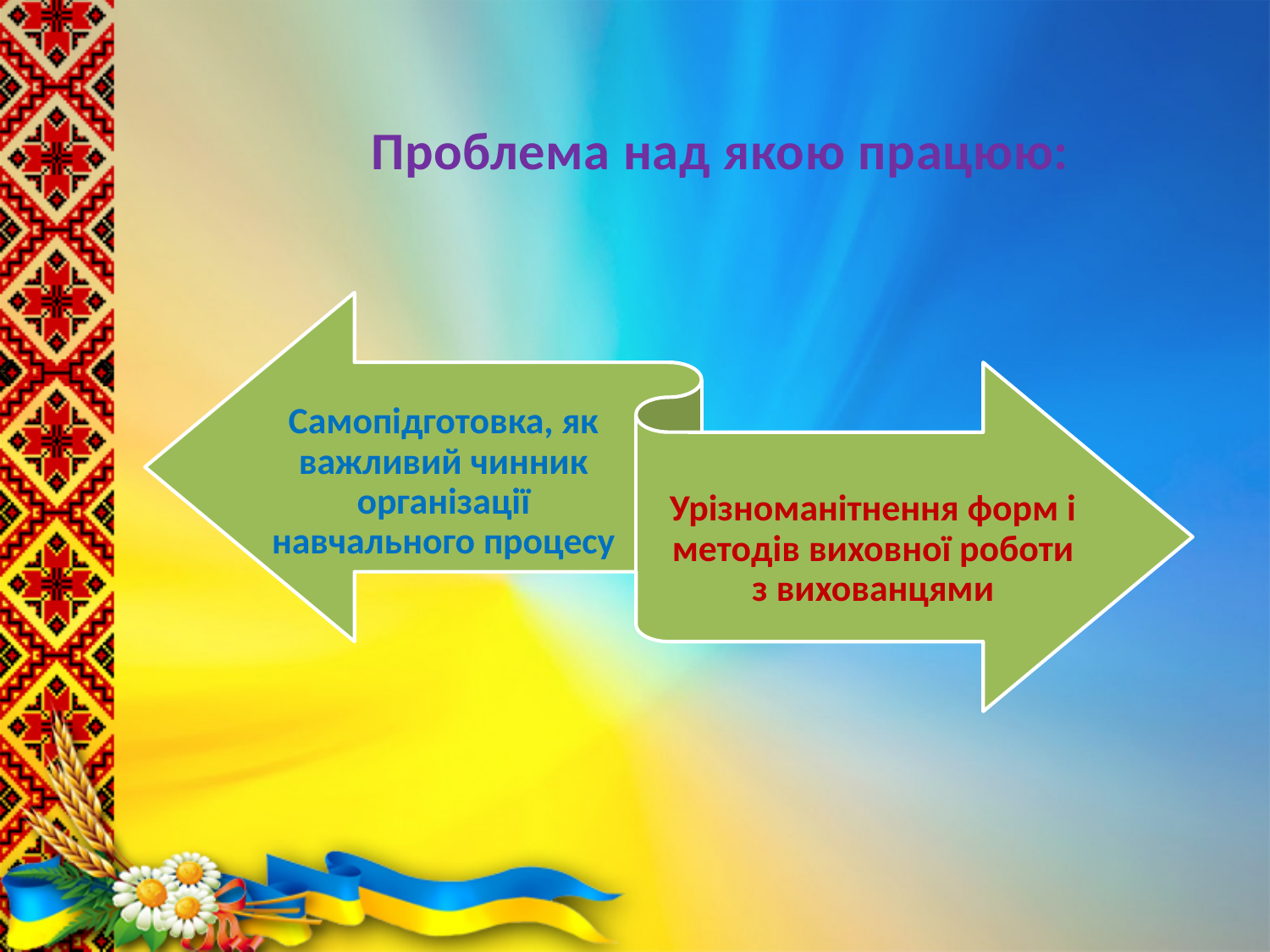

# Проблема над якою працюю:
Самопідготовка, як важливий чинник організації навчального процесу
Урізноманітнення форм і методів виховної роботи з вихованцями